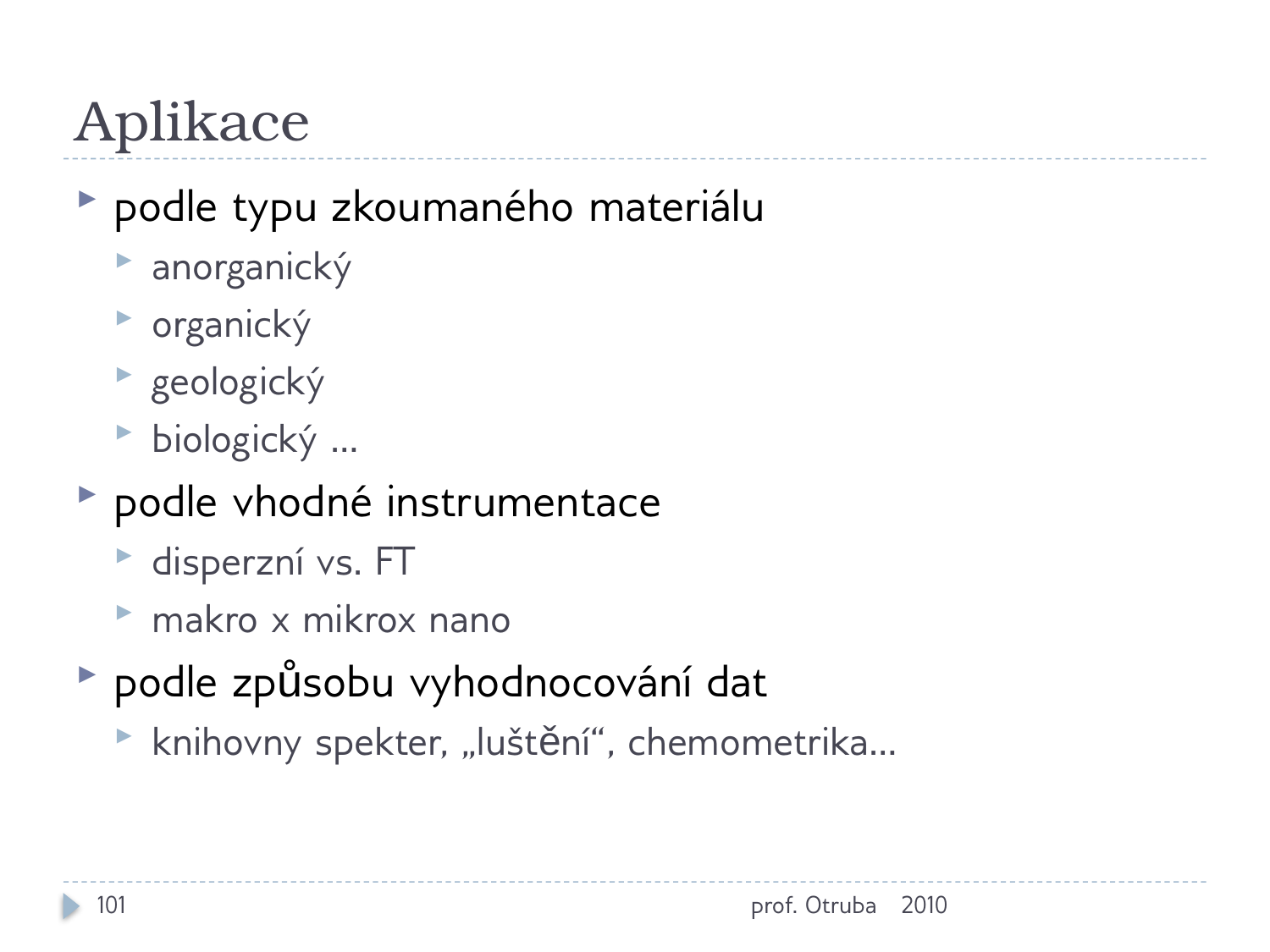

# Aplikace
podle typu zkoumaného materiálu
anorganický
organický
geologický
biologický …
podle vhodné instrumentace
disperzní vs. FT
makro x mikrox nano
podle způsobu vyhodnocování dat
knihovny spekter, „luštění“, chemometrika…

101
prof. Otruba
2010